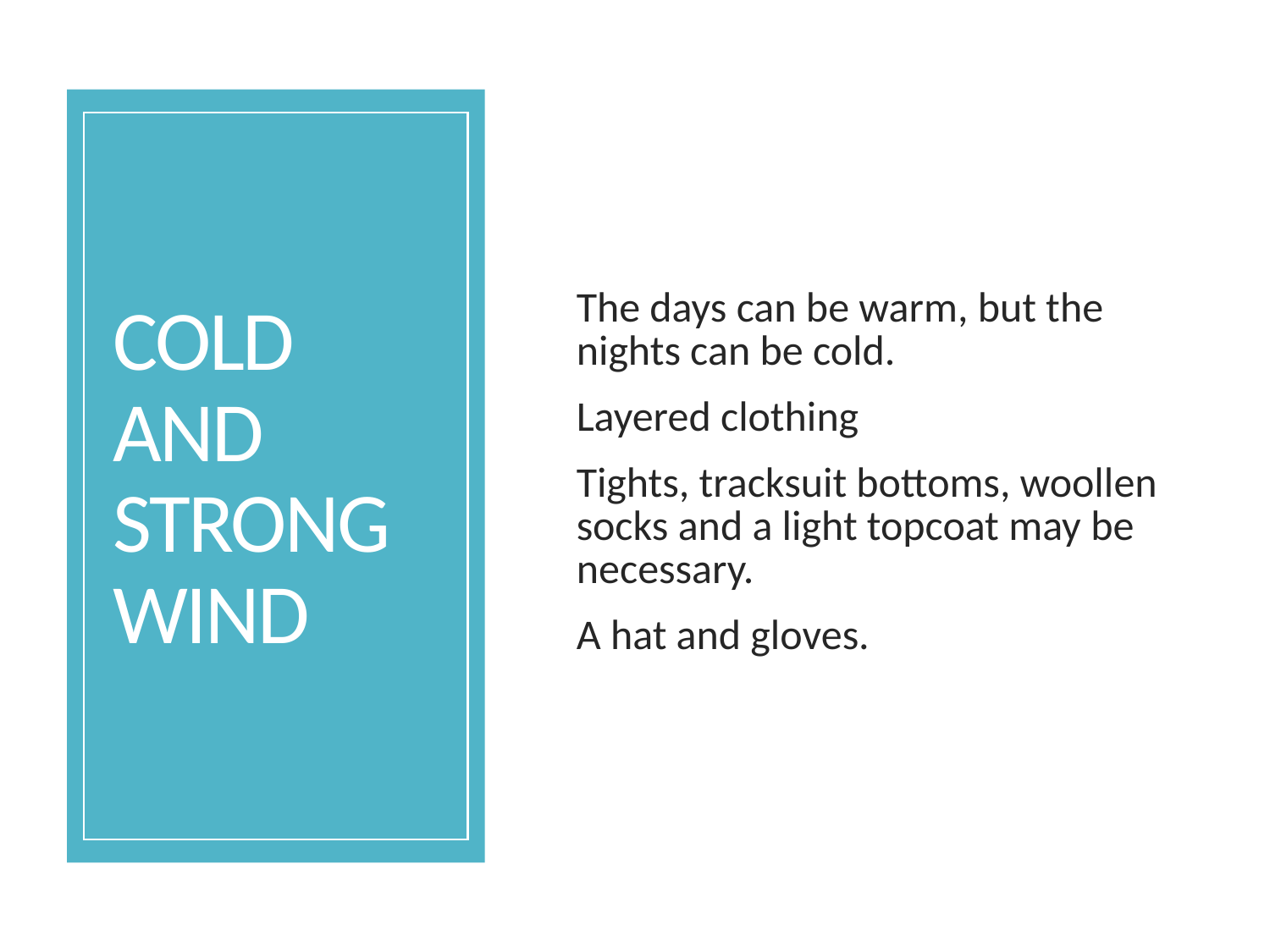

# COLD AND STRONG WIND
The days can be warm, but the nights can be cold.
Layered clothing
Tights, tracksuit bottoms, woollen socks and a light topcoat may be necessary.
A hat and gloves.